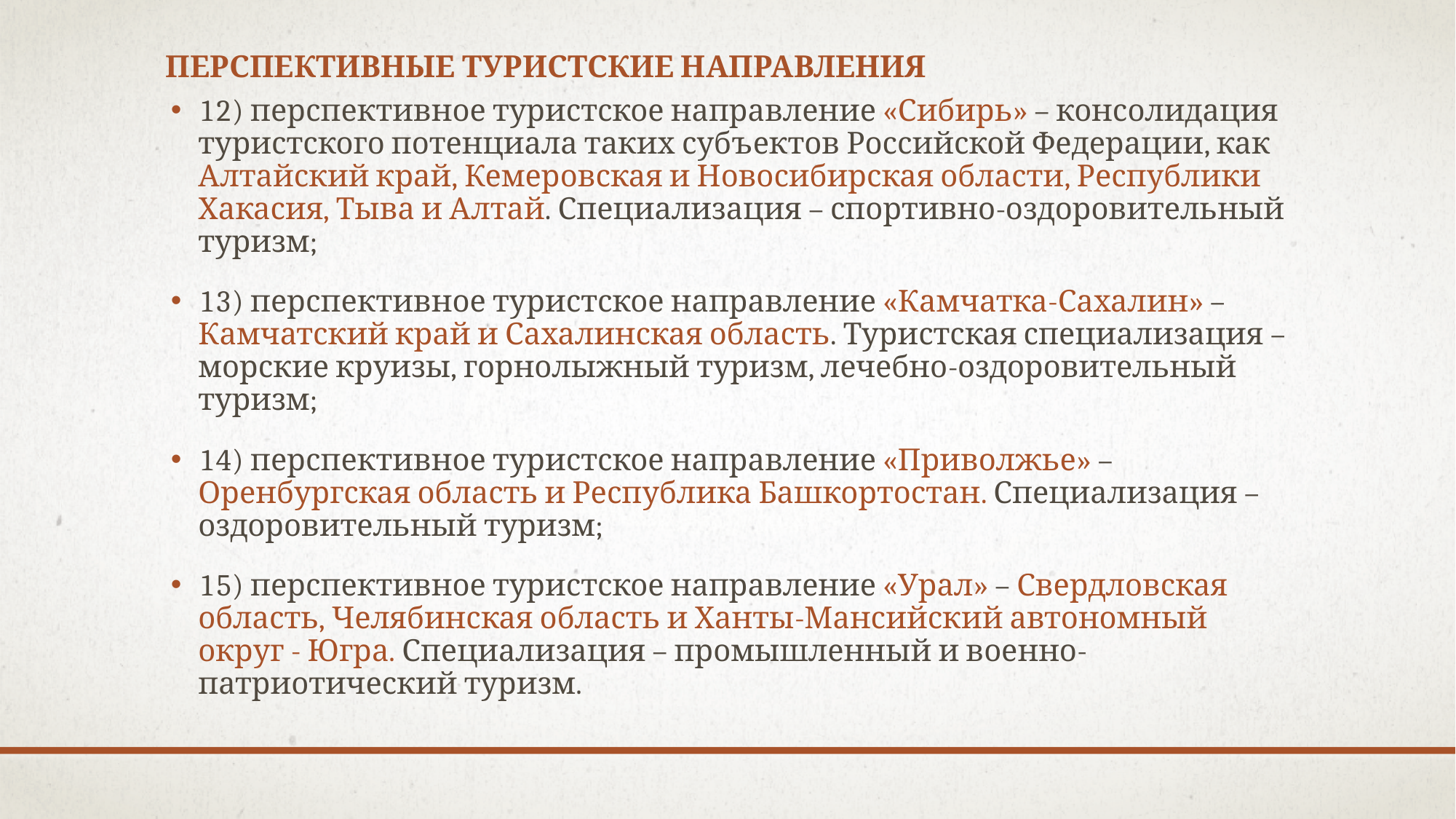

# Перспективные туристские направления
12) перспективное туристское направление «Сибирь» – консолидация туристского потенциала таких субъектов Российской Федерации, как Алтайский край, Кемеровская и Новосибирская области, Республики Хакасия, Тыва и Алтай. Специализация – спортивно-оздоровительный туризм;
13) перспективное туристское направление «Камчатка-Сахалин» – Камчатский край и Сахалинская область. Туристская специализация – морские круизы, горнолыжный туризм, лечебно-оздоровительный туризм;
14) перспективное туристское направление «Приволжье» – Оренбургская область и Республика Башкортостан. Специализация – оздоровительный туризм;
15) перспективное туристское направление «Урал» – Свердловская область, Челябинская область и Ханты-Мансийский автономный округ - Югра. Специализация – промышленный и военно-патриотический туризм.